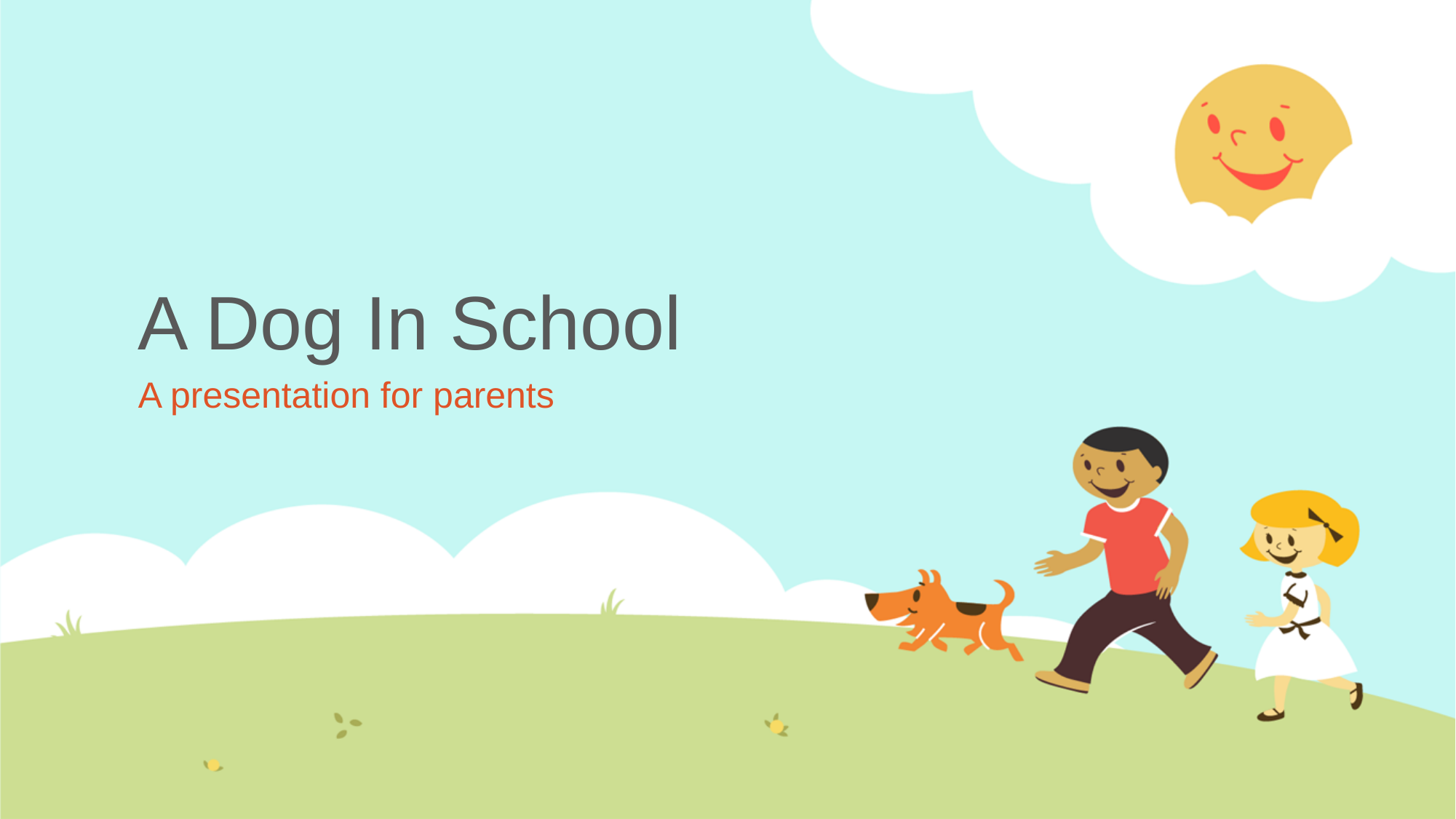

# A Dog In School
A presentation for parents